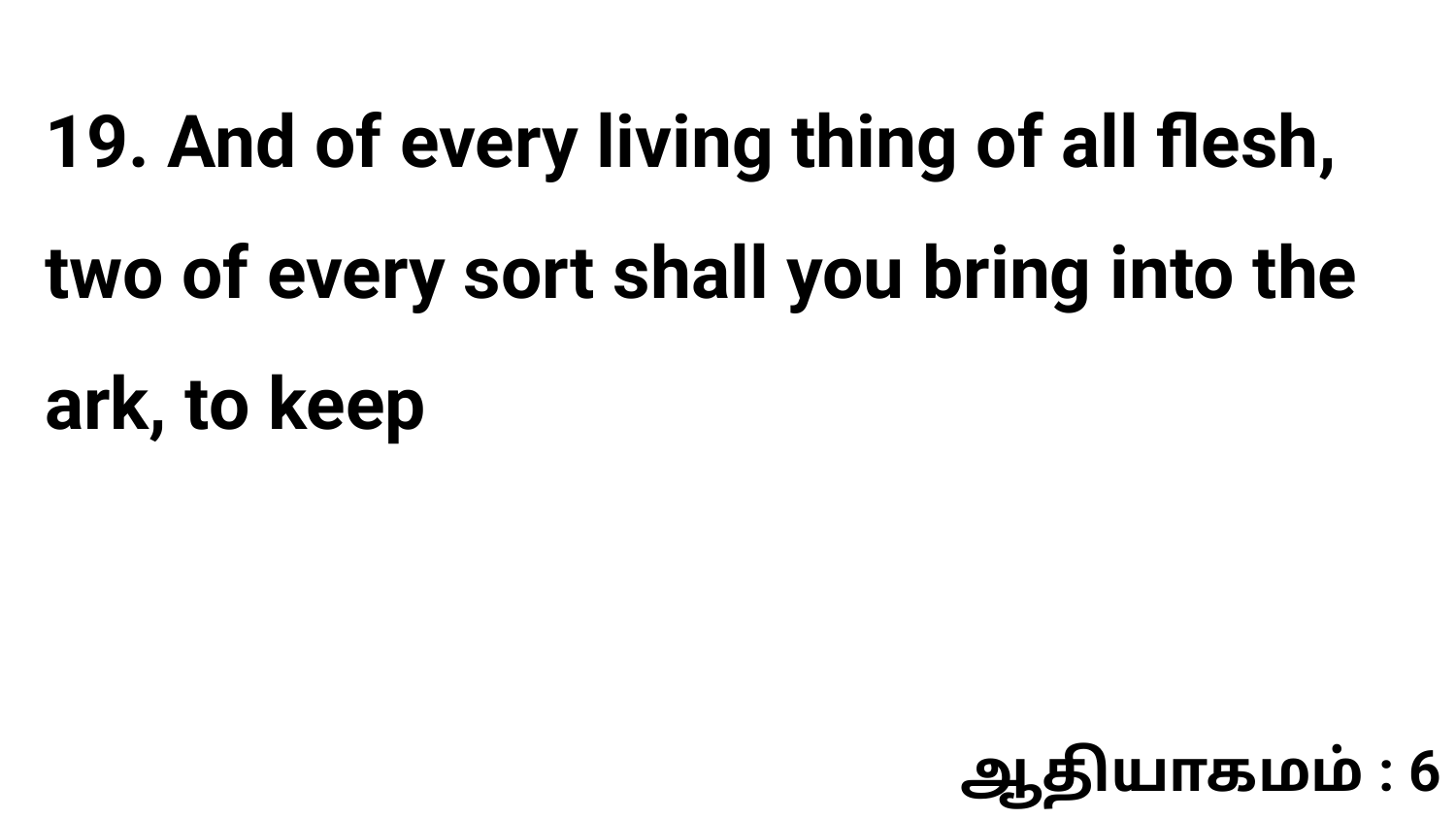

19. And of every living thing of all flesh, two of every sort shall you bring into the ark, to keep
ஆதியாகமம் : 6